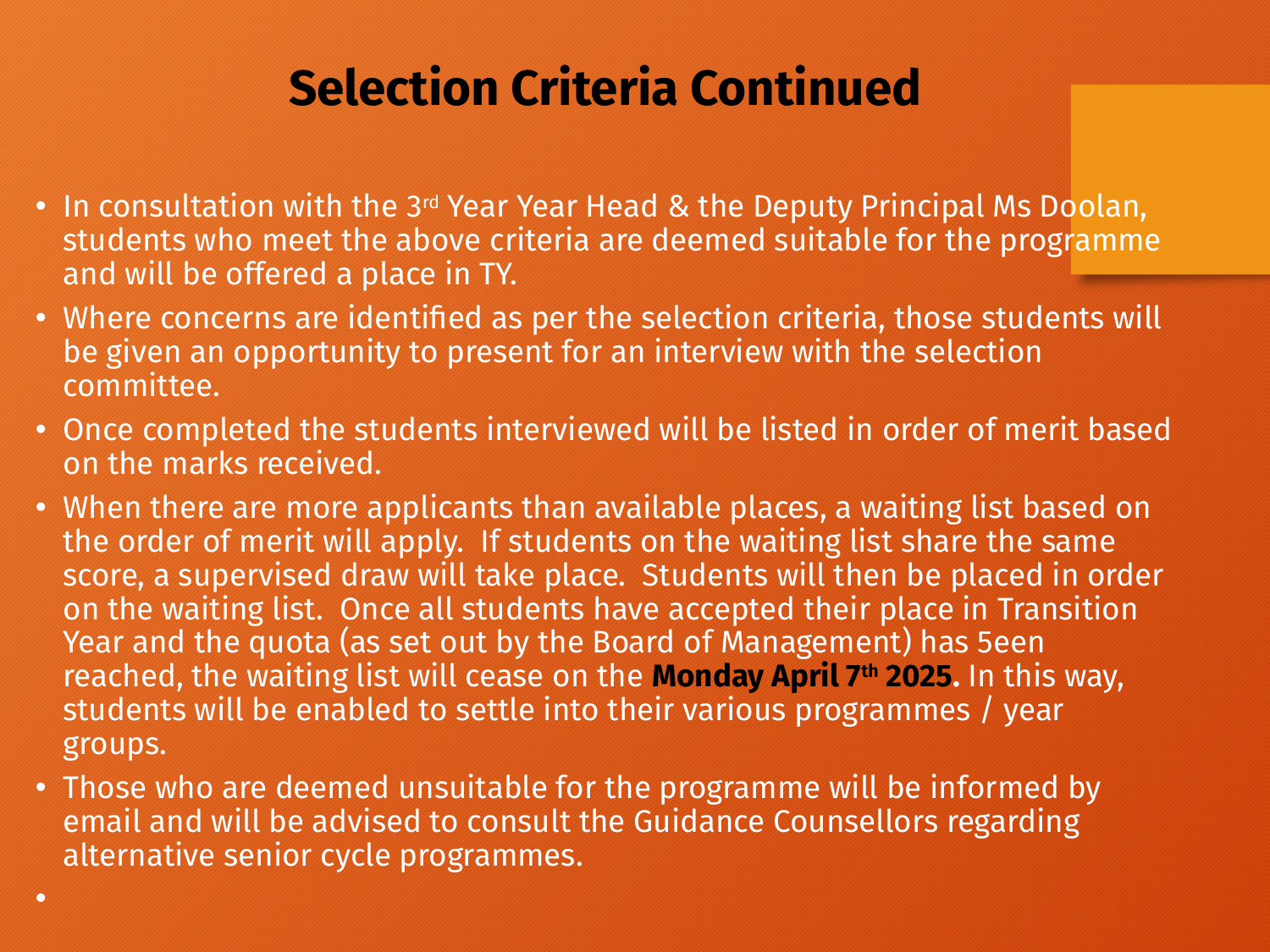

Selection Criteria Continued

In consultation with the 3rd Year Year Head & the Deputy Principal Ms Doolan, students who meet the above criteria are deemed suitable for the programme and will be offered a place in TY.
Where concerns are identified as per the selection criteria, those students will be given an opportunity to present for an interview with the selection committee.
Once completed the students interviewed will be listed in order of merit based on the marks received.
When there are more applicants than available places, a waiting list based on the order of merit will apply.  If students on the waiting list share the same score, a supervised draw will take place.  Students will then be placed in order on the waiting list.  Once all students have accepted their place in Transition Year and the quota (as set out by the Board of Management) has 5een reached, the waiting list will cease on the Monday April 7th 2025. In this way, students will be enabled to settle into their various programmes / year groups.
Those who are deemed unsuitable for the programme will be informed by email and will be advised to consult the Guidance Counsellors regarding alternative senior cycle programmes.